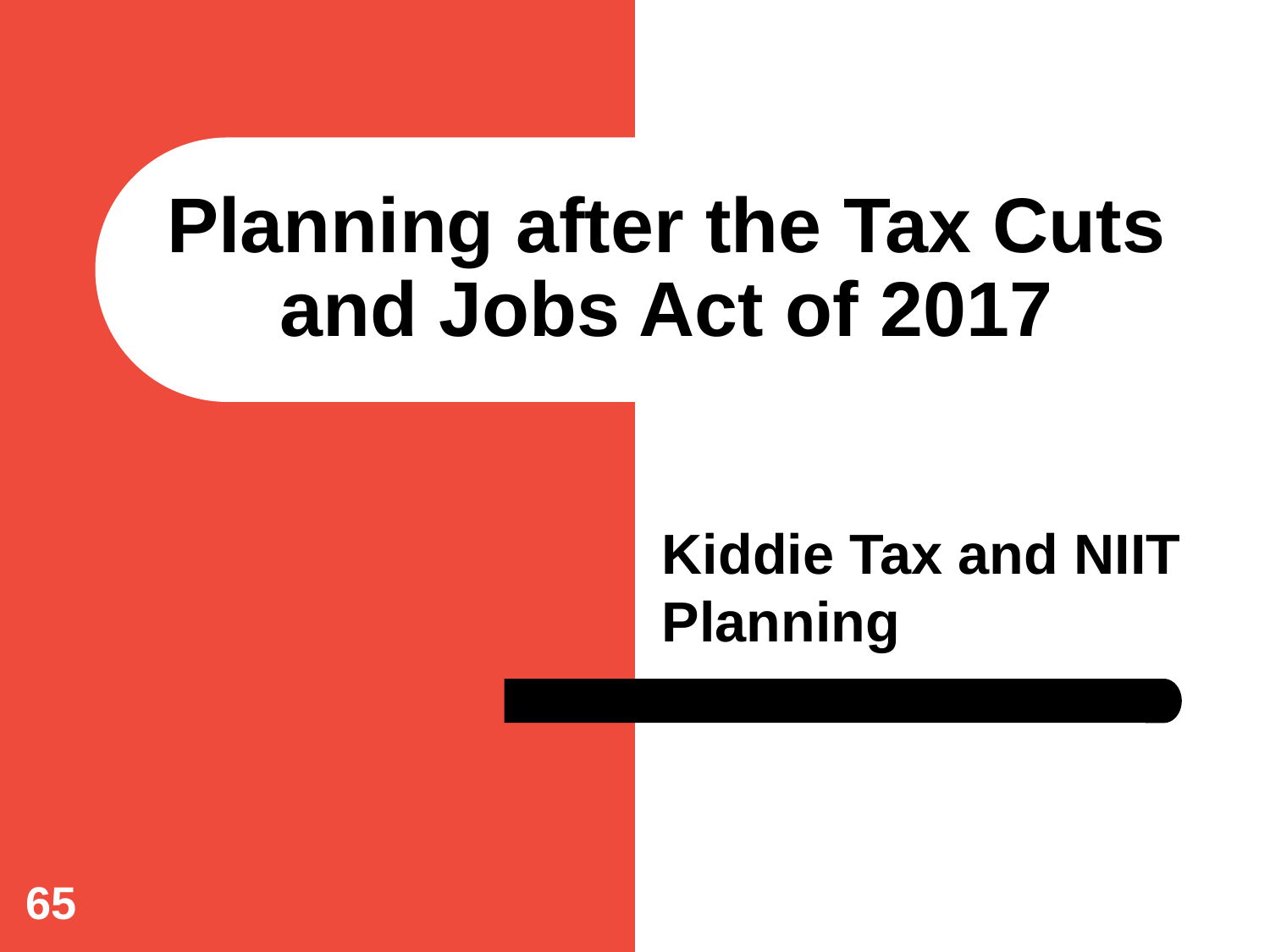

# Planning after the Tax Cuts and Jobs Act of 2017
Kiddie Tax and NIIT Planning
65